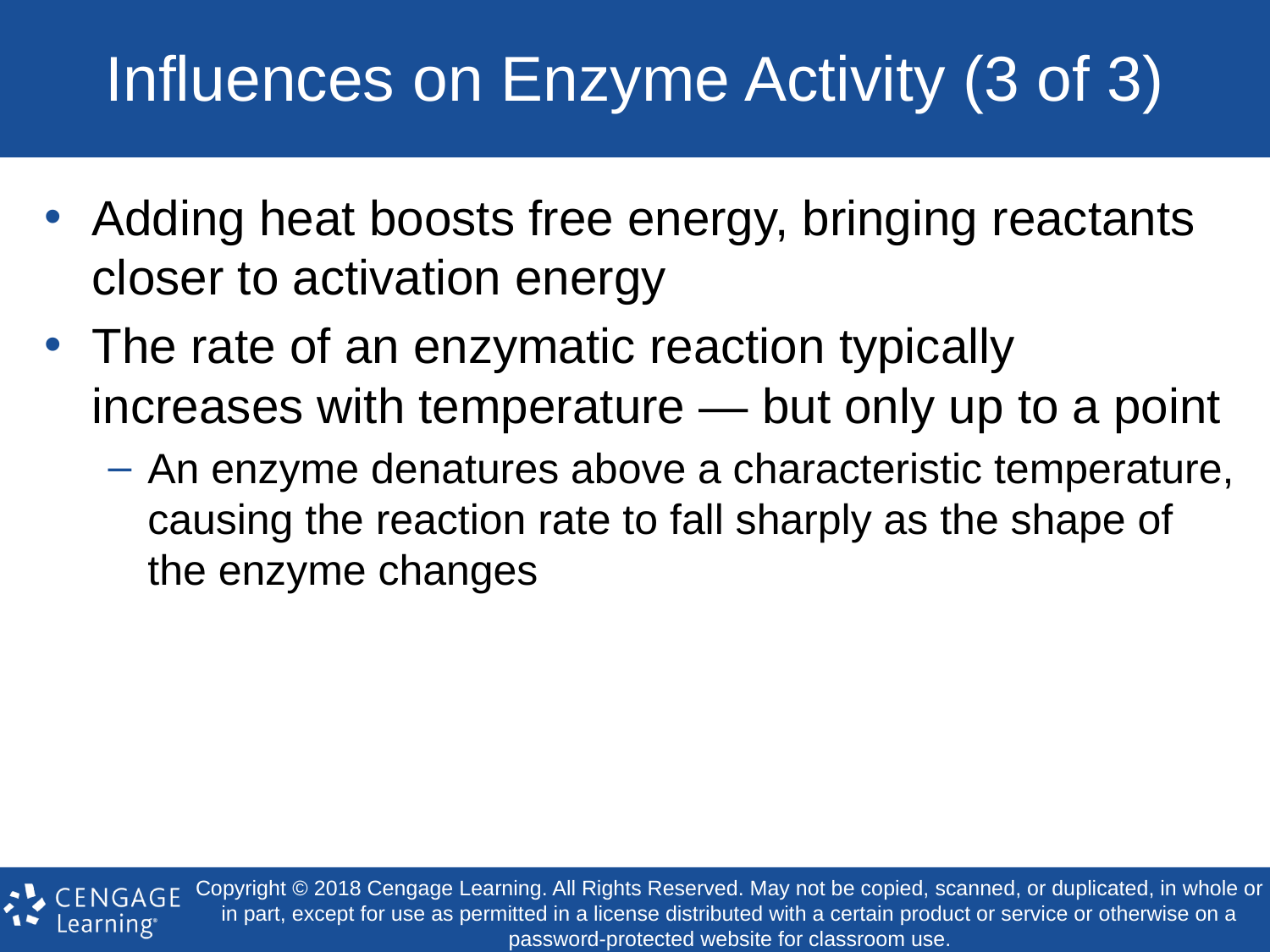

# Influences on Enzyme Activity (3 of 3)
Adding heat boosts free energy, bringing reactants closer to activation energy
The rate of an enzymatic reaction typically increases with temperature — but only up to a point
An enzyme denatures above a characteristic temperature, causing the reaction rate to fall sharply as the shape of the enzyme changes